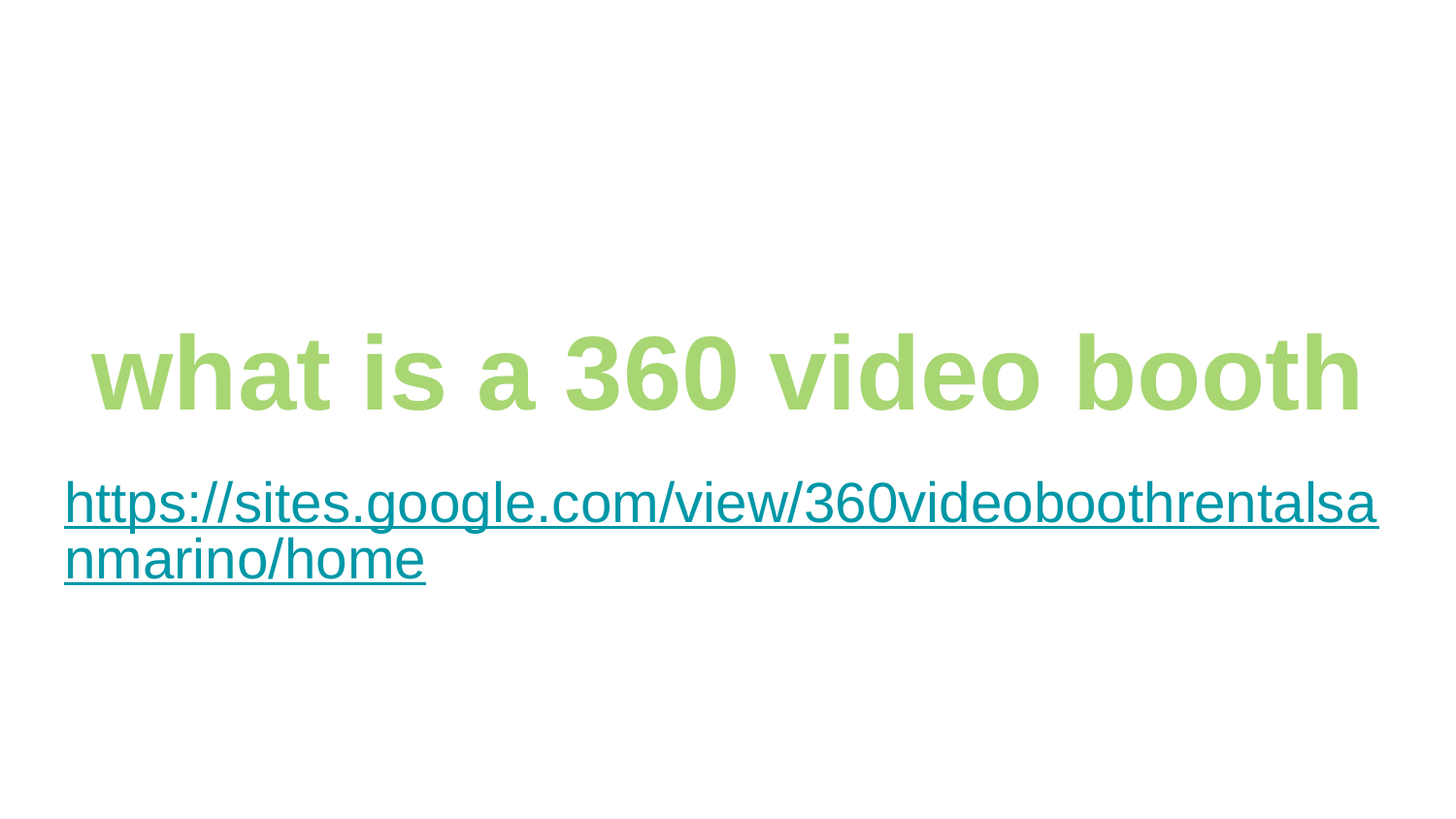

# what is a 360 video booth
https://sites.google.com/view/360videoboothrentalsanmarino/home